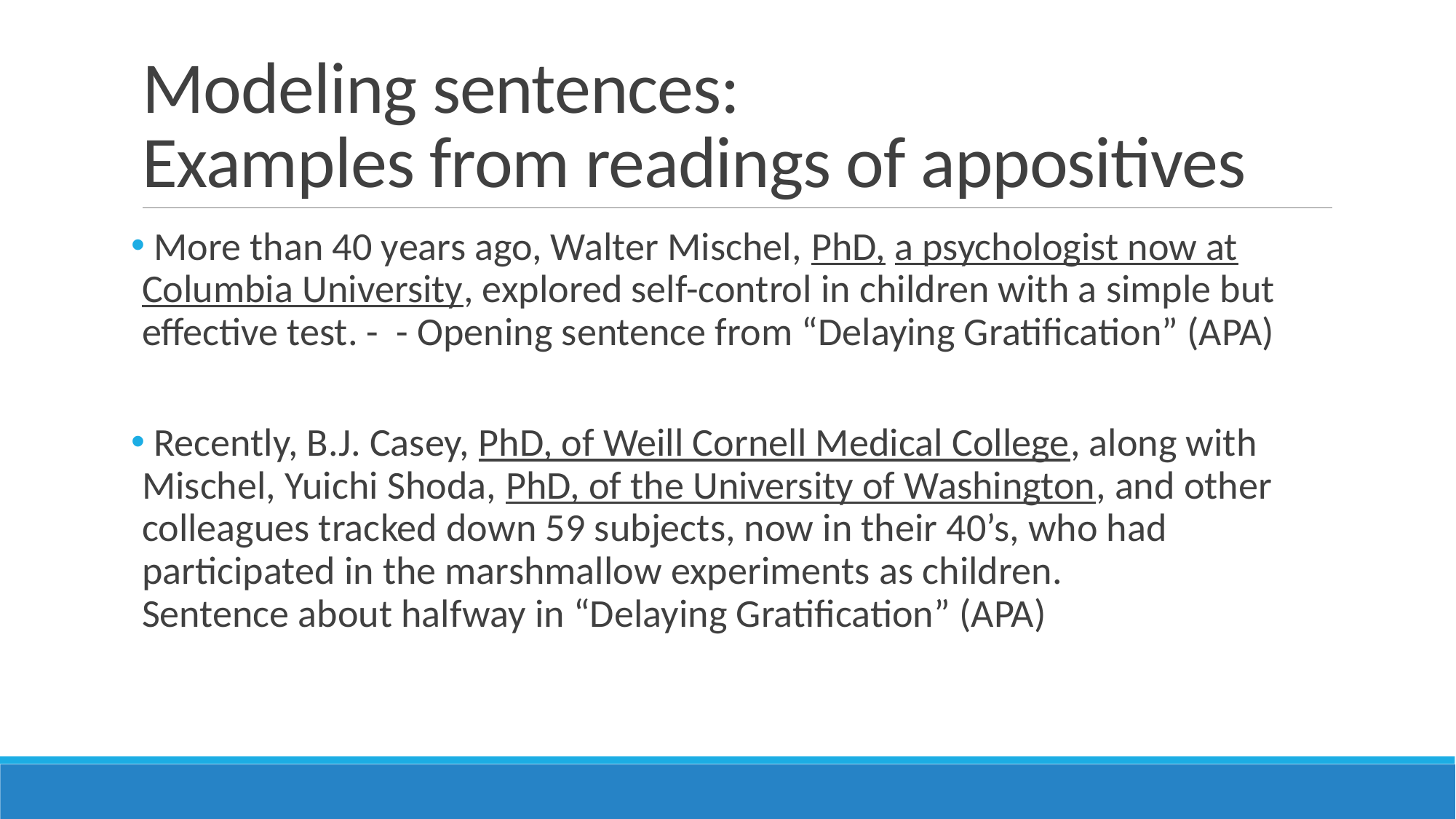

# Modeling sentences: Examples from readings of appositives
 More than 40 years ago, Walter Mischel, PhD, a psychologist now at Columbia University, explored self-control in children with a simple but effective test. -  - Opening sentence from “Delaying Gratification” (APA)
 Recently, B.J. Casey, PhD, of Weill Cornell Medical College, along with Mischel, Yuichi Shoda, PhD, of the University of Washington, and other colleagues tracked down 59 subjects, now in their 40’s, who had participated in the marshmallow experiments as children.
Sentence about halfway in “Delaying Gratification” (APA)